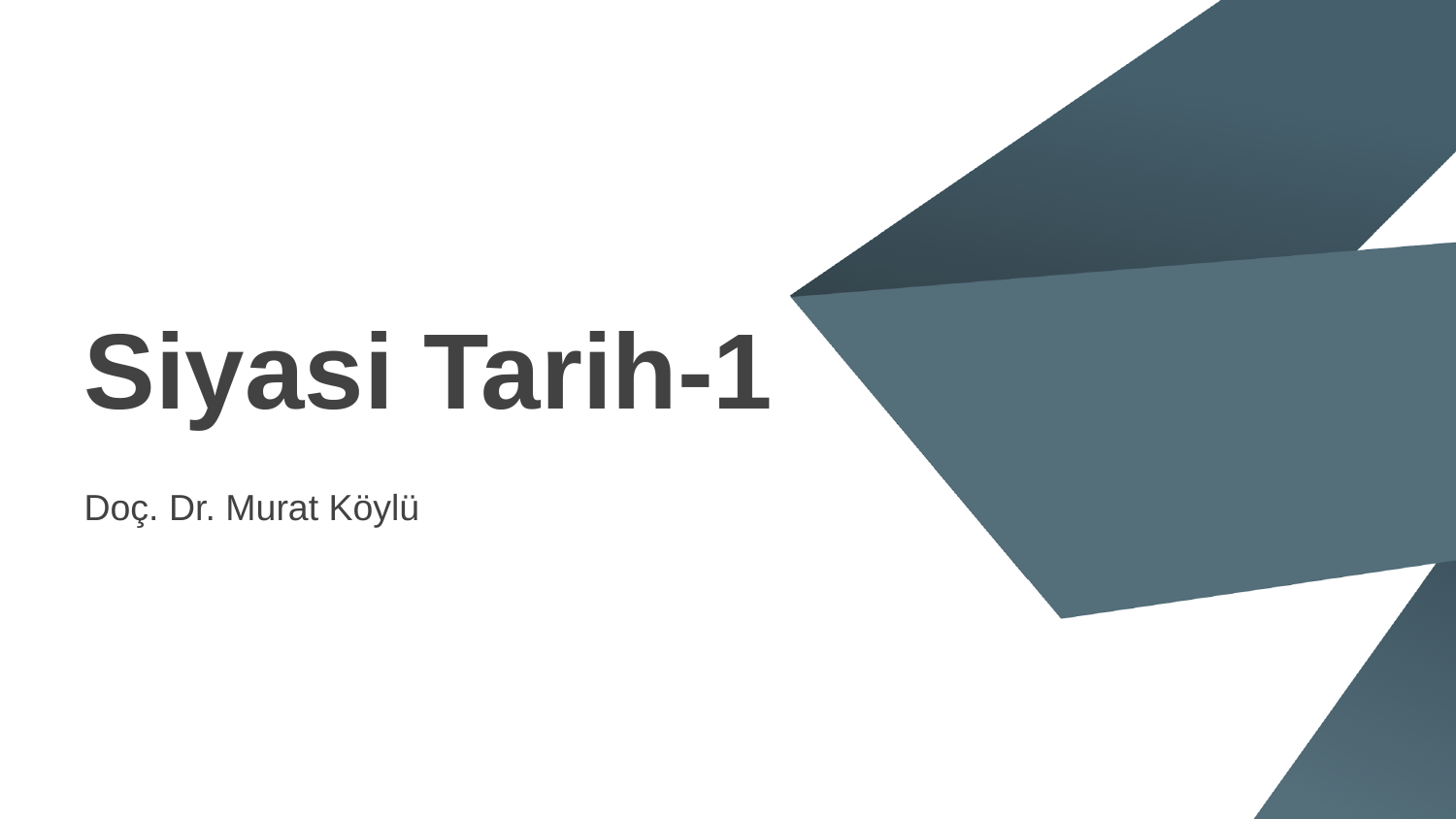

# Siyasi Tarih-1
Doç. Dr. Murat Köylü